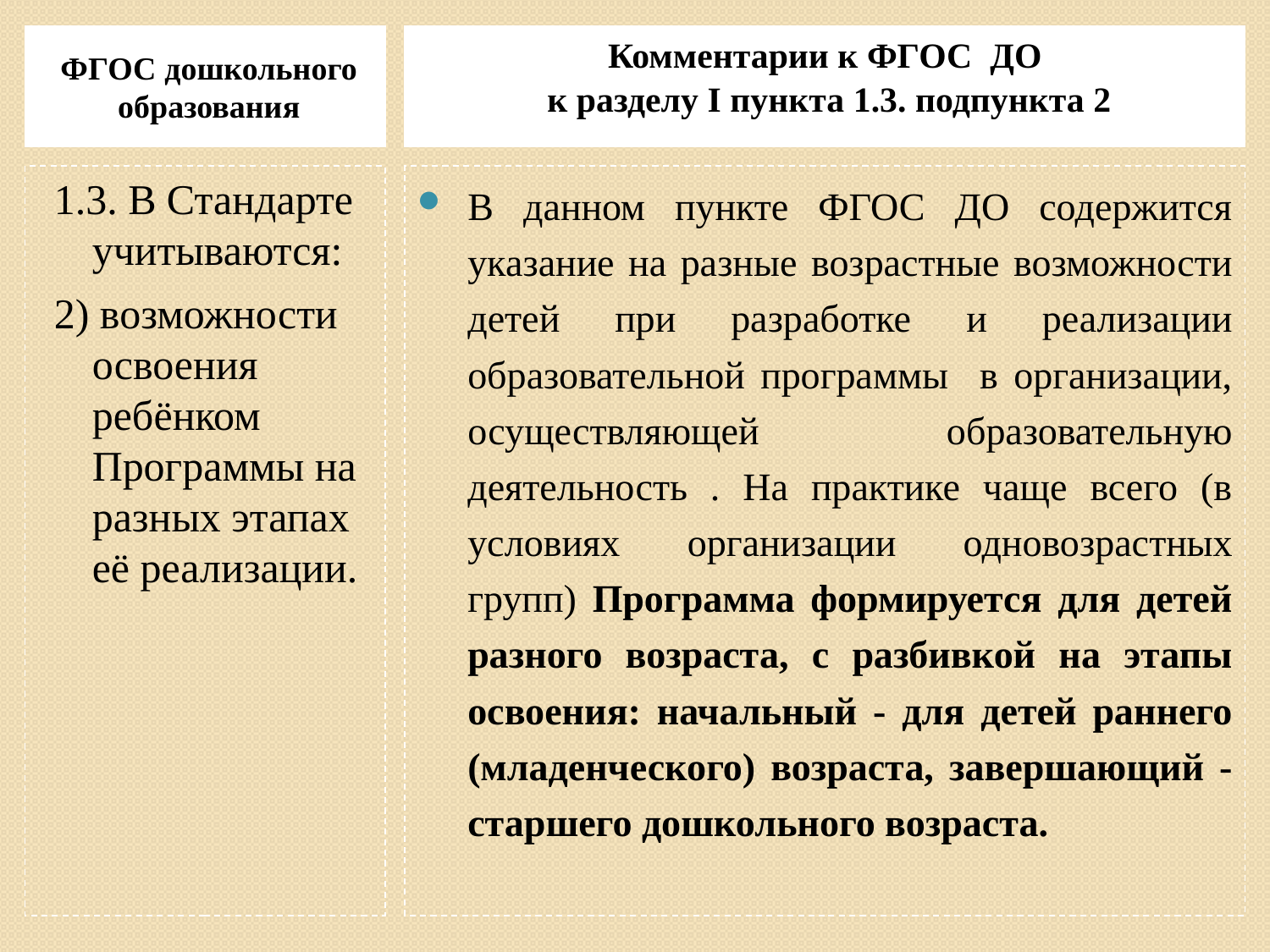

ФГОС дошкольного образования
Комментарии к ФГОС  ДО
к разделу I пункта 1.3. подпункта 2

1.3. В Стандарте учитываются:
2) возможности освоения ребёнком Программы на разных этапах её реализации.
В данном пункте ФГОС ДО содержится указание на разные возрастные возможности детей при разработке и реализации образовательной программы  в организации, осуществляющей образовательную деятельность . На практике чаще всего (в условиях организации одновозрастных групп) Программа формируется для детей разного возраста, с разбивкой на этапы освоения: начальный - для детей раннего (младенческого) возраста, завершающий - старшего дошкольного возраста.